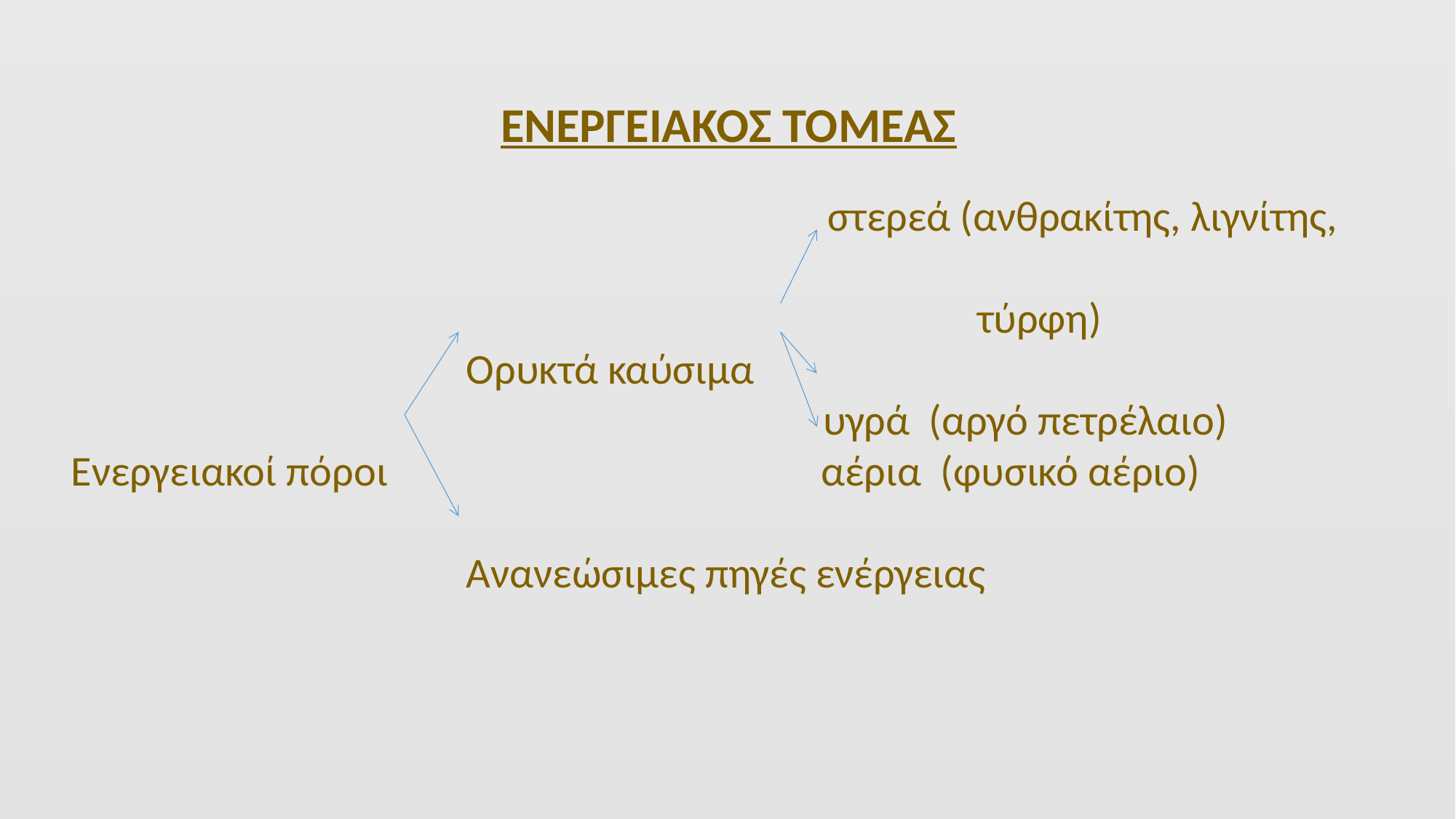

ΕΝΕΡΓΕΙΑΚΟΣ ΤΟΜΕΑΣ

                                                                               στερεά (ανθρακίτης, λιγνίτης,
                                                                                               τύρφη)
                                          Ορυκτά καύσιμα
                                                                               υγρά  (αργό πετρέλαιο)
 Ενεργειακοί πόροι                                             αέρια  (φυσικό αέριο)

                                          Ανανεώσιμες πηγές ενέργειας